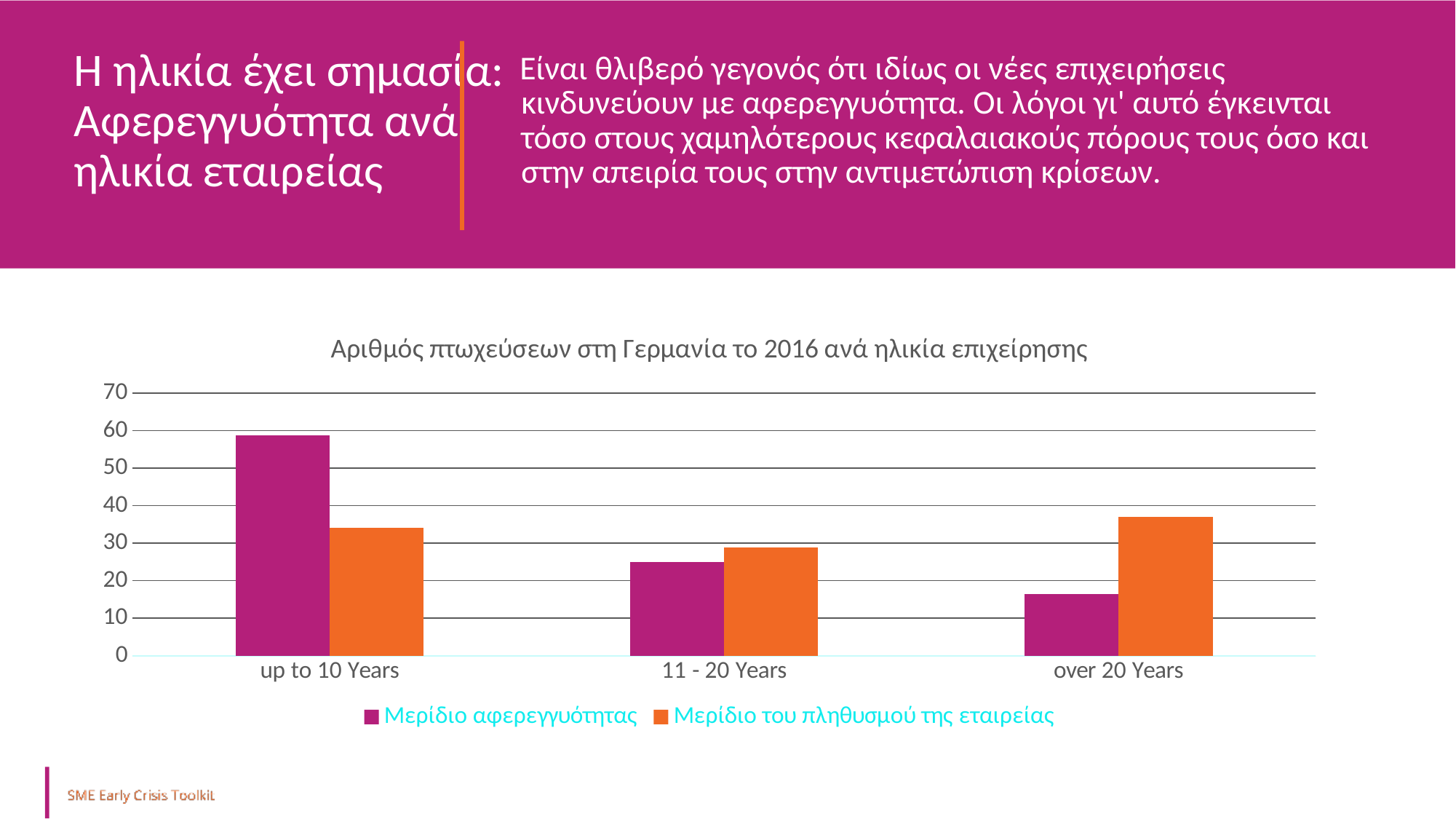

Η ηλικία έχει σημασία: Αφερεγγυότητα ανά ηλικία εταιρείας
Είναι θλιβερό γεγονός ότι ιδίως οι νέες επιχειρήσεις κινδυνεύουν με αφερεγγυότητα. Οι λόγοι γι' αυτό έγκεινται τόσο στους χαμηλότερους κεφαλαιακούς πόρους τους όσο και στην απειρία τους στην αντιμετώπιση κρίσεων.

### Chart: Αριθμός πτωχεύσεων στη Γερμανία το 2016 ανά ηλικία επιχείρησης

| Category | Μερίδιο αφερεγγυότητας | Μερίδιο του πληθυσμού της εταιρείας |
|---|---|---|
| up to 10 Years | 58.7 | 34.2 |
| 11 - 20 Years | 24.9 | 28.8 |
| over 20 Years | 16.4 | 37.0 |

Ύστερη κρίση

Αφερεγγυότητα